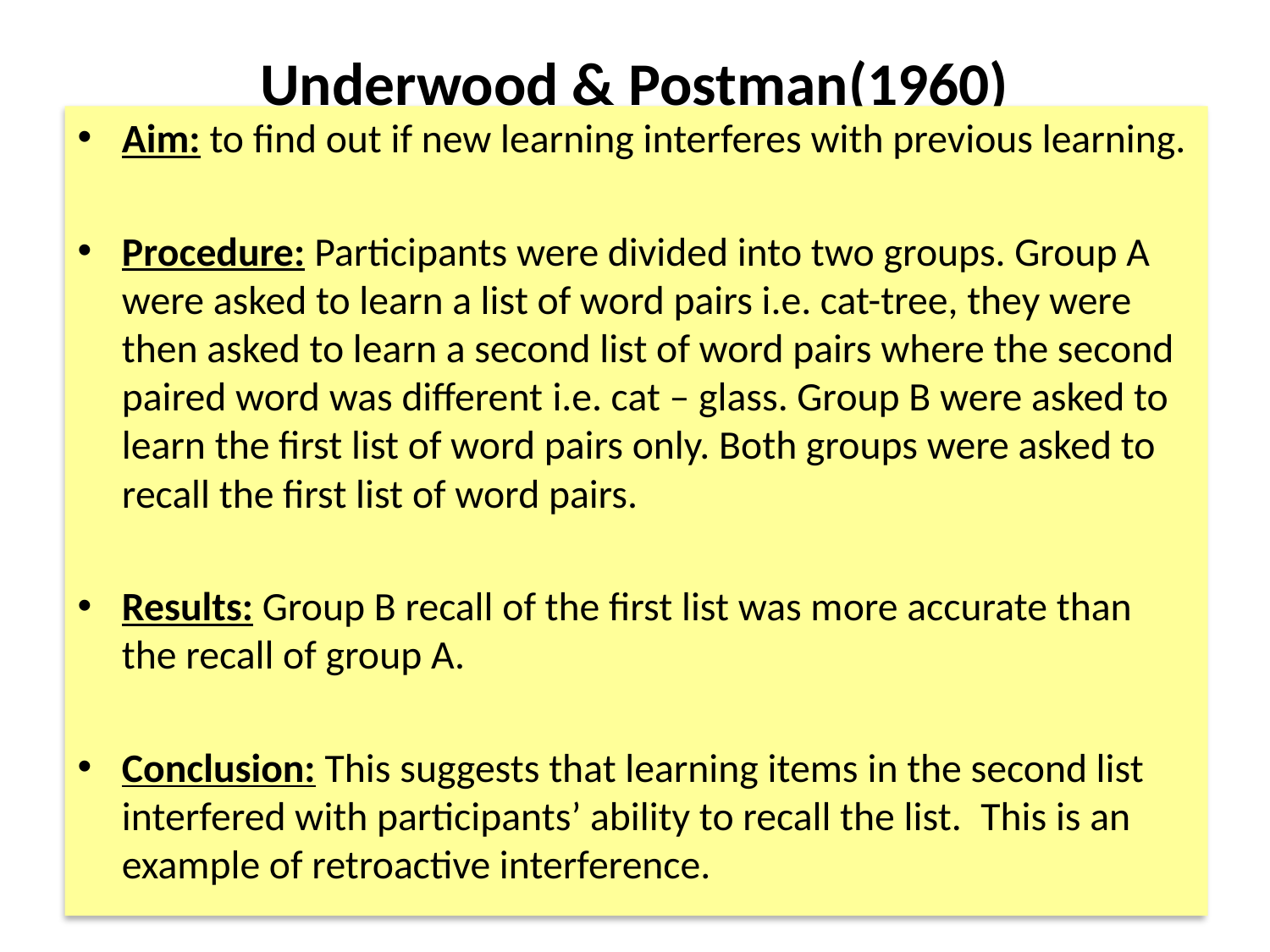

# Underwood & Postman(1960)
Aim: to find out if new learning interferes with previous learning.

Procedure: Participants were divided into two groups. Group A were asked to learn a list of word pairs i.e. cat-tree, they were then asked to learn a second list of word pairs where the second paired word was different i.e. cat – glass. Group B were asked to learn the first list of word pairs only. Both groups were asked to recall the first list of word pairs.

Results: Group B recall of the first list was more accurate than the recall of group A.

Conclusion: This suggests that learning items in the second list interfered with participants’ ability to recall the list.  This is an example of retroactive interference.